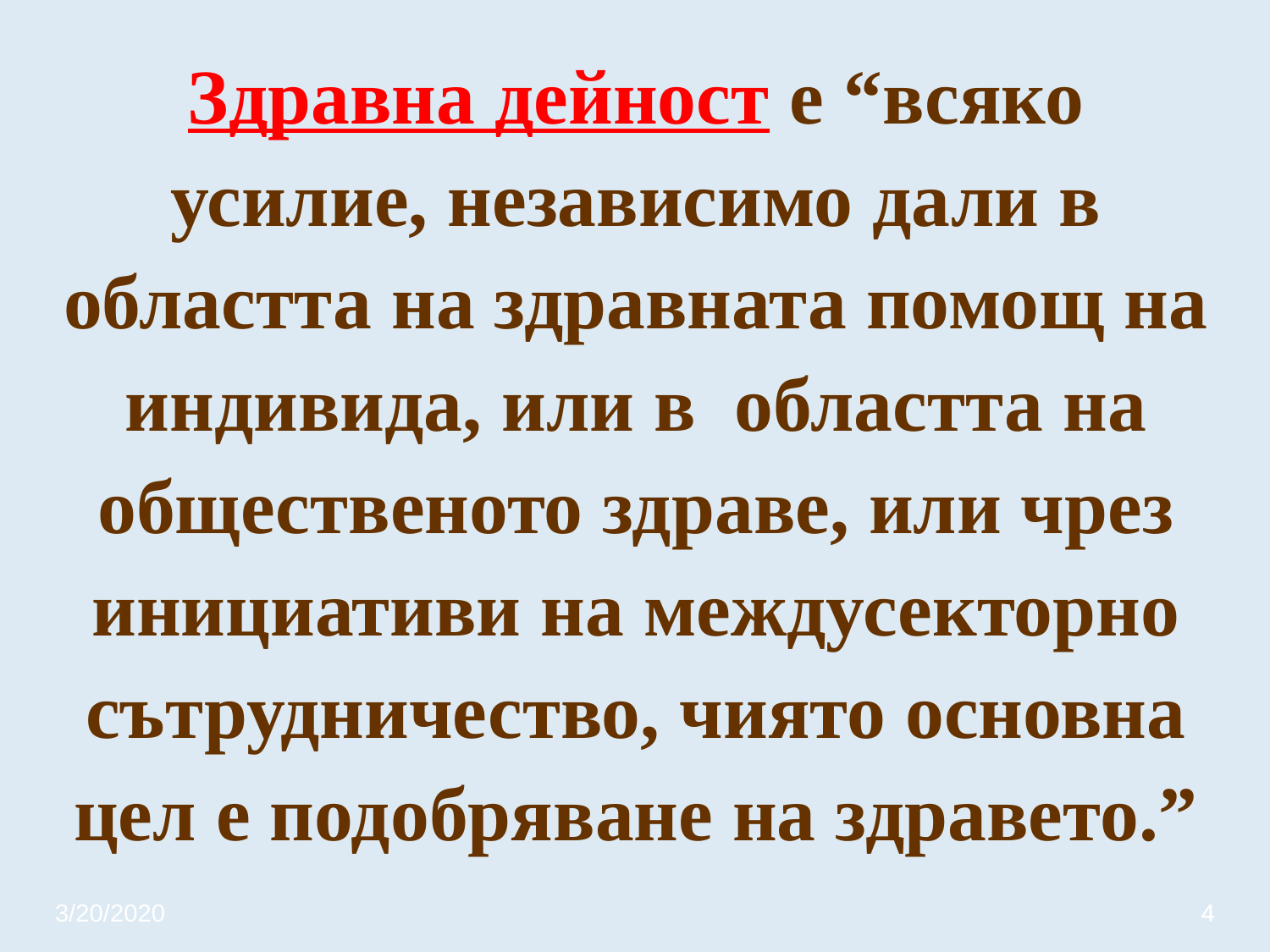

# Здравна дейност е “всяко усилие, независимо дали в областта на здравната помощ на индивида, или в  областта на общественото здраве, или чрез инициативи на междусекторно сътрудничество, чиято основна цел е подобряване на здравето.”
3/20/2020
4
4